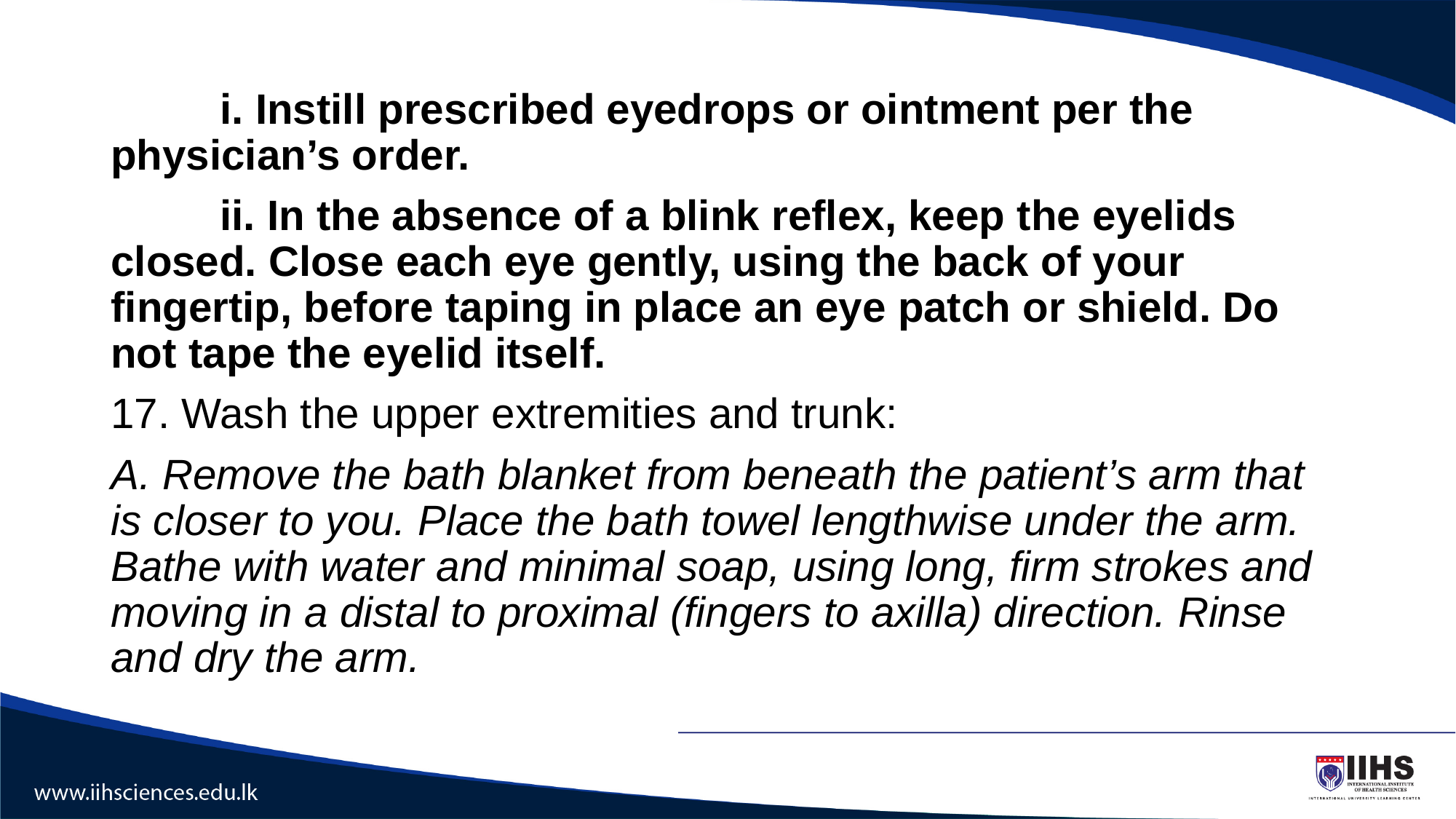

#
	i. Instill prescribed eyedrops or ointment per the physician’s order.
	ii. In the absence of a blink reflex, keep the eyelids closed. Close each eye gently, using the back of your fingertip, before taping in place an eye patch or shield. Do not tape the eyelid itself.
17. Wash the upper extremities and trunk:
A. Remove the bath blanket from beneath the patient’s arm that is closer to you. Place the bath towel lengthwise under the arm. Bathe with water and minimal soap, using long, firm strokes and moving in a distal to proximal (fingers to axilla) direction. Rinse and dry the arm.